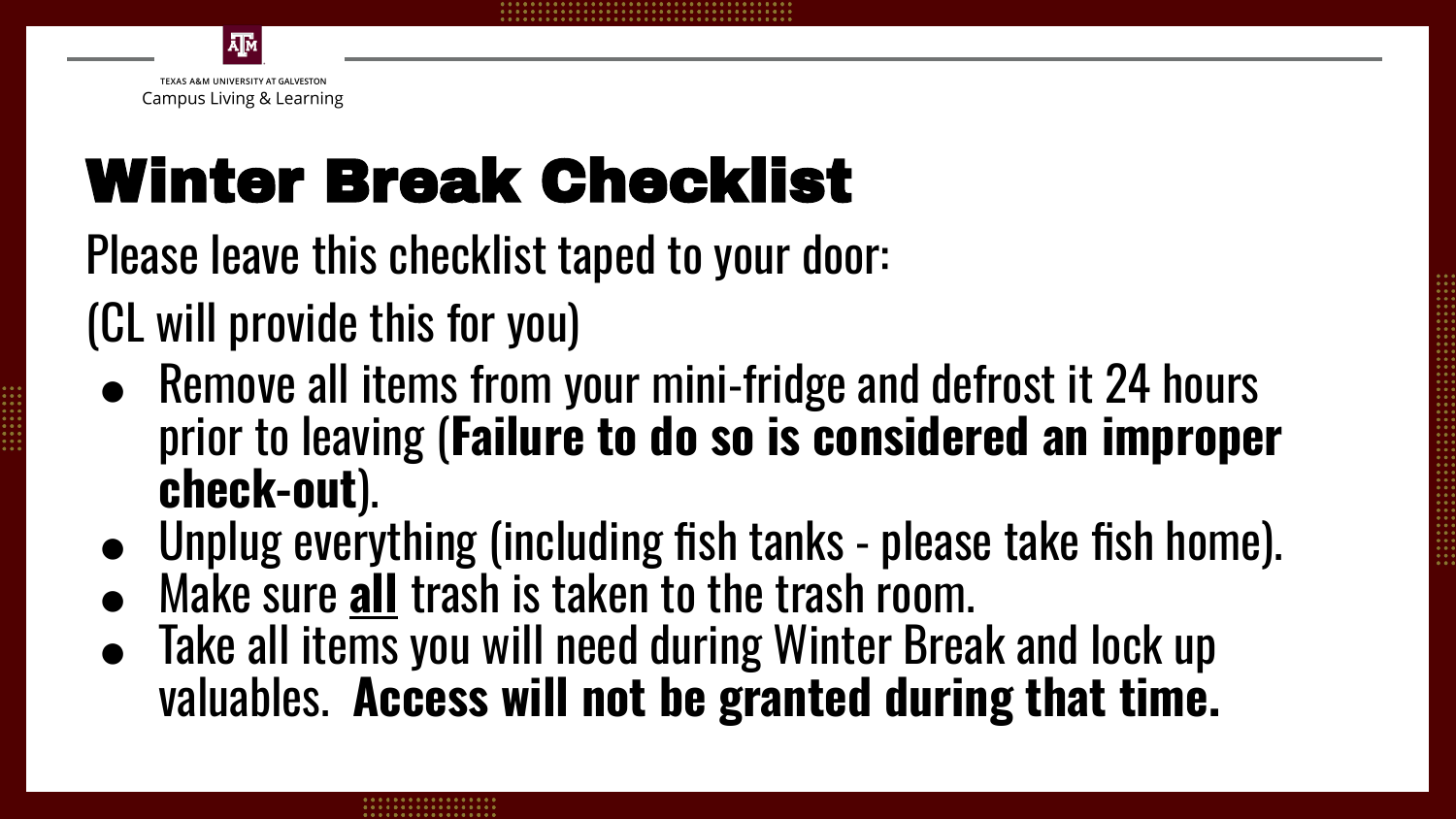

# Winter Break Checklist
Please leave this checklist taped to your door:
(CL will provide this for you)
Remove all items from your mini-fridge and defrost it 24 hours prior to leaving (Failure to do so is considered an improper check-out).
Unplug everything (including fish tanks - please take fish home).
Make sure all trash is taken to the trash room.
Take all items you will need during Winter Break and lock up valuables.  Access will not be granted during that time.